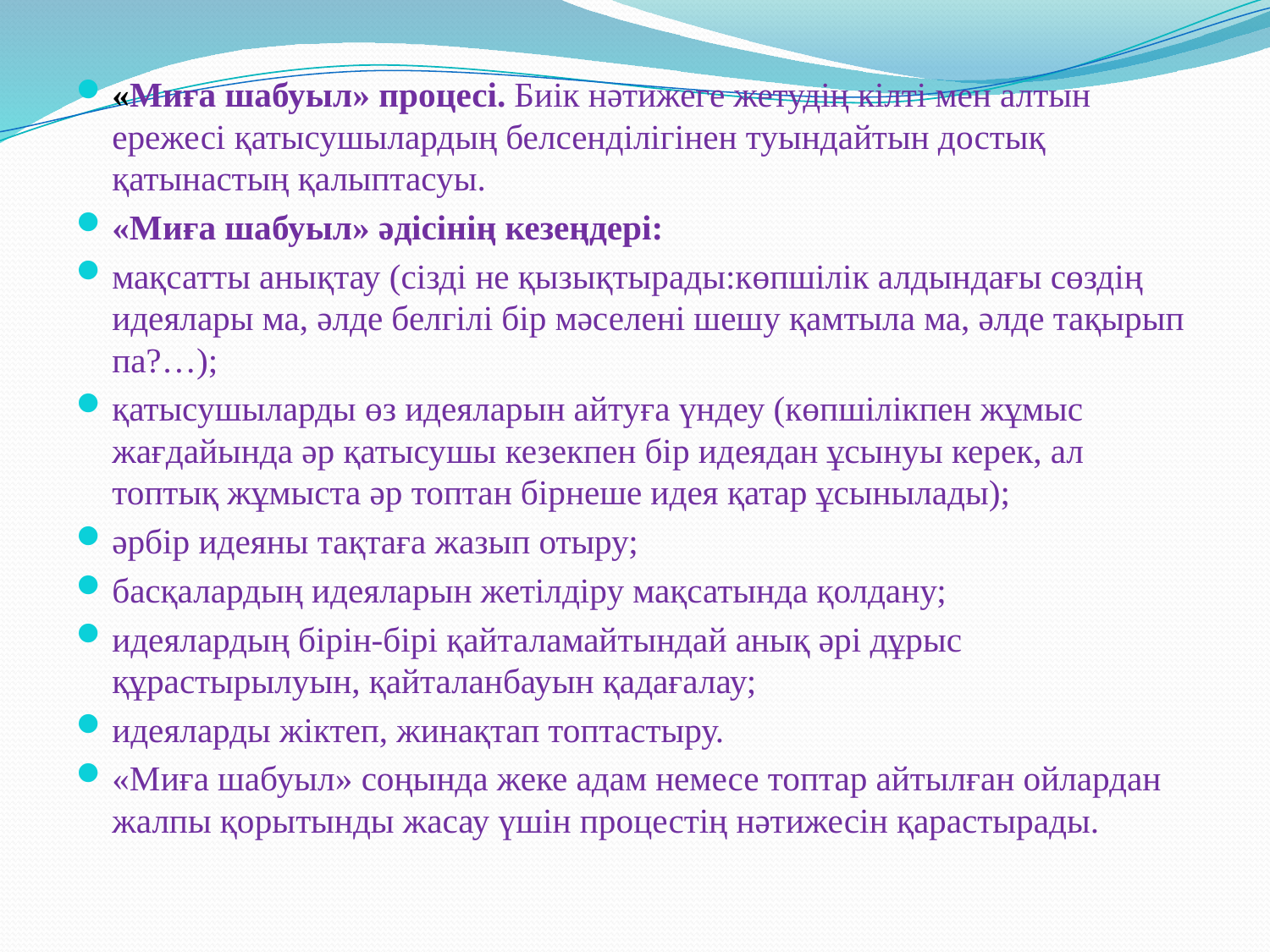

«Миға шабуыл» процесі. Биік нәтижеге жетудің кілті мен алтын ережесі қатысушылардың белсенділігінен туындайтын достық қатынастың қалыптасуы.
«Миға шабуыл» әдісінің кезеңдері:
мақсатты анықтау (сізді не қызықтырады:көпшілік алдындағы сөздің идеялары ма, әлде белгілі бір мәселені шешу қамтыла ма, әлде тақырып па?…);
қатысушыларды өз идеяларын айтуға үндеу (көпшілікпен жұмыс жағдайында әр қатысушы кезекпен бір идеядан ұсынуы керек, ал топтық жұмыста әр топтан бірнеше идея қатар ұсынылады);
әрбір идеяны тақтаға жазып отыру;
басқалардың идеяларын жетілдіру мақсатында қолдану;
идеялардың бірін-бірі қайталамайтындай анық әрі дұрыс құрастырылуын, қайталанбауын қадағалау;
идеяларды жіктеп, жинақтап топтастыру.
«Миға шабуыл» соңында жеке адам немесе топтар айтылған ойлардан жалпы қорытынды жасау үшін процестің нәтижесін қарастырады.